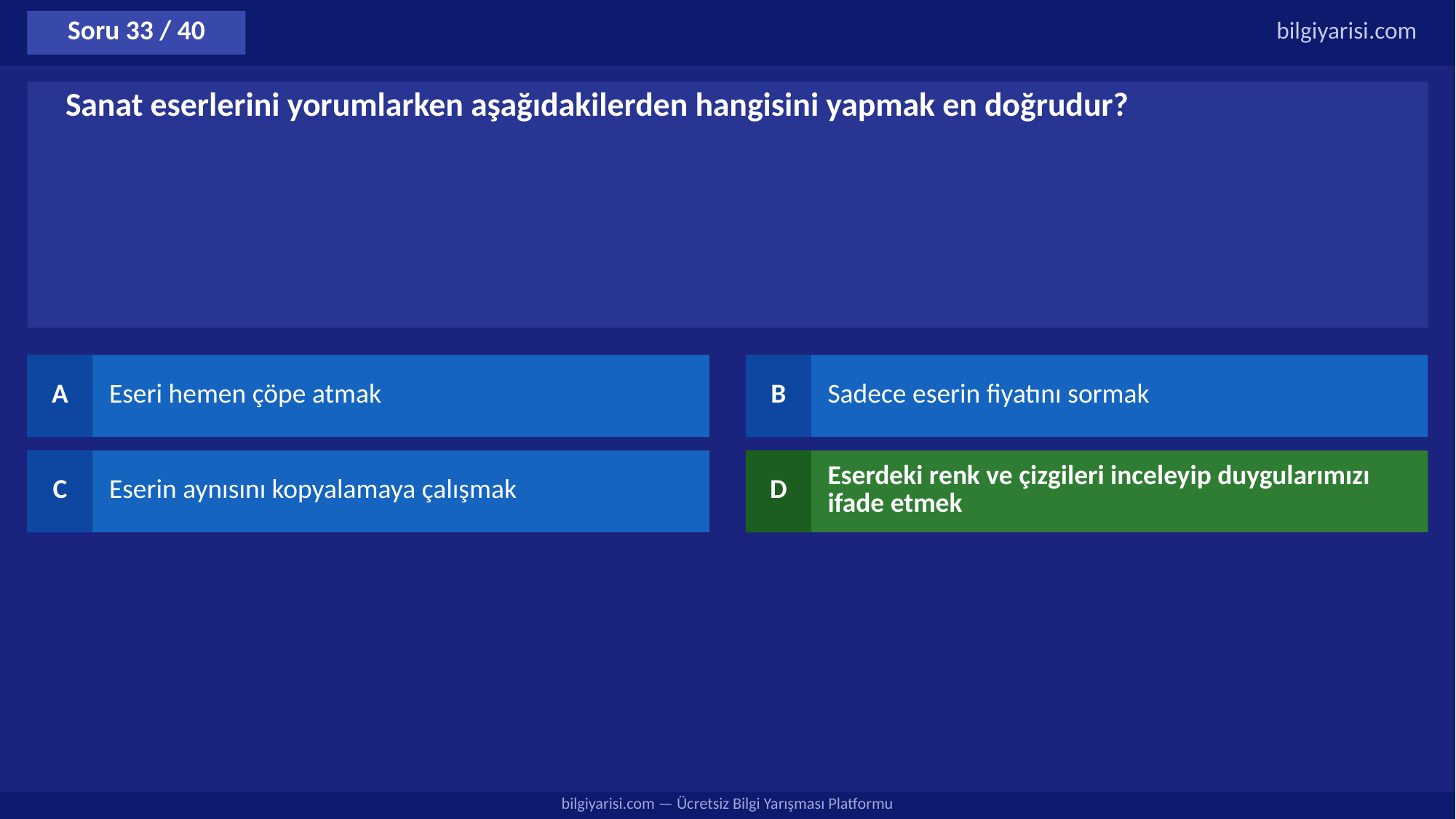

Soru 33 / 40
bilgiyarisi.com

Sanat eserlerini yorumlarken aşağıdakilerden hangisini yapmak en doğrudur?

A
Eseri hemen çöpe atmak

B
Sadece eserin fiyatını sormak

C
Eserin aynısını kopyalamaya çalışmak

D
Eserdeki renk ve çizgileri inceleyip duygularımızı ifade etmek
bilgiyarisi.com — Ücretsiz Bilgi Yarışması Platformu